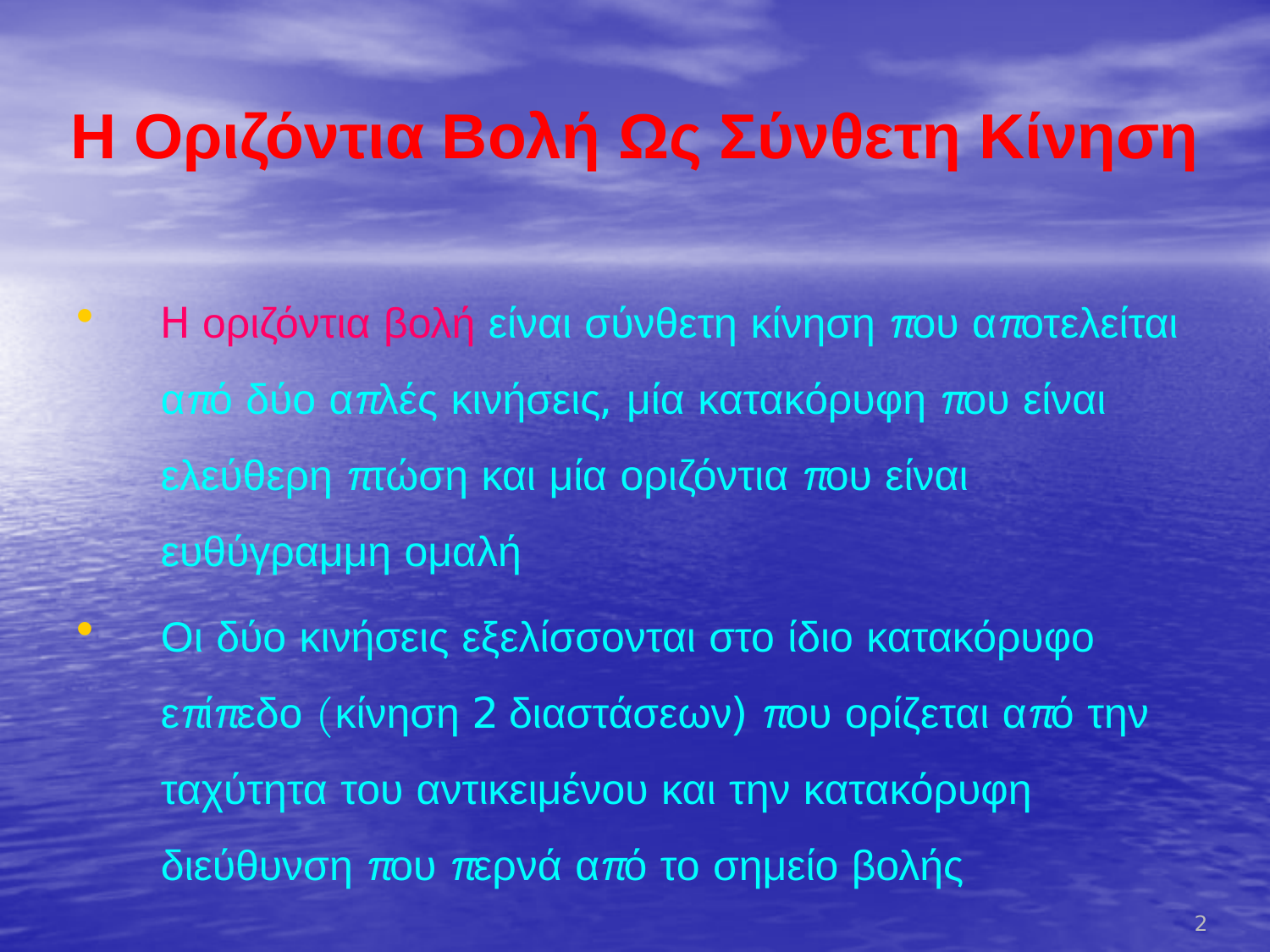

H οριζόντια βολή είναι σύνθετη κίνηση που αποτελείται από δύο απλές κινήσεις, μία κατακόρυφη που είναι ελεύθερη πτώση και μία οριζόντια που είναι ευθύγραμμη ομαλή
Οι δύο κινήσεις εξελίσσονται στο ίδιο κατακόρυφο επίπεδο (κίνηση 2 διαστάσεων) που ορίζεται από την ταχύτητα του αντικειμένου και την κατακόρυφη διεύθυνση που περνά από το σημείο βολής
Η Οριζόντια Βολή Ως Σύνθετη Κίνηση
2